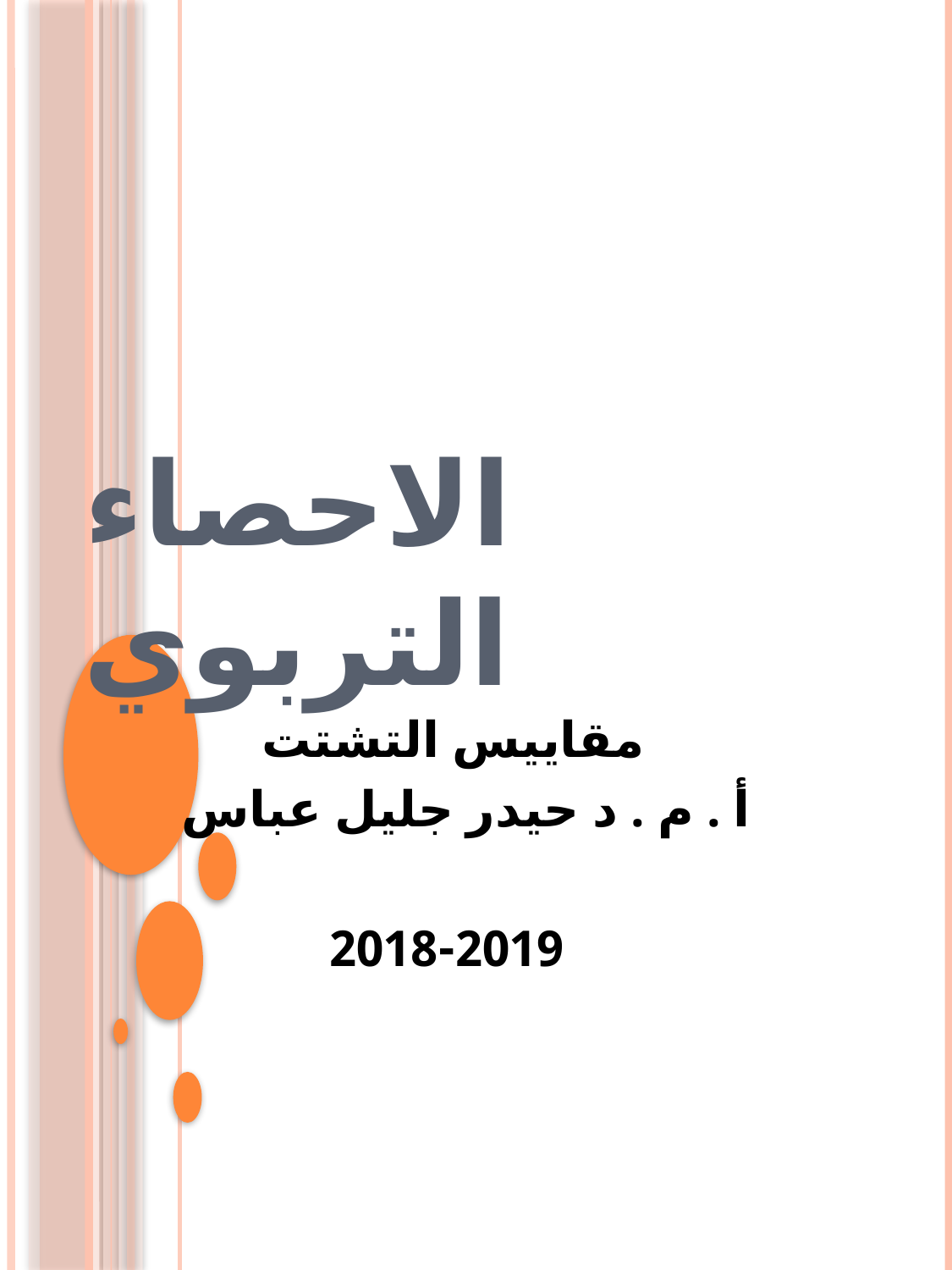

# الاحصاء التربوي
  مقاييس التشتت
أ . م . د حيدر جليل عباس

   2018-2019